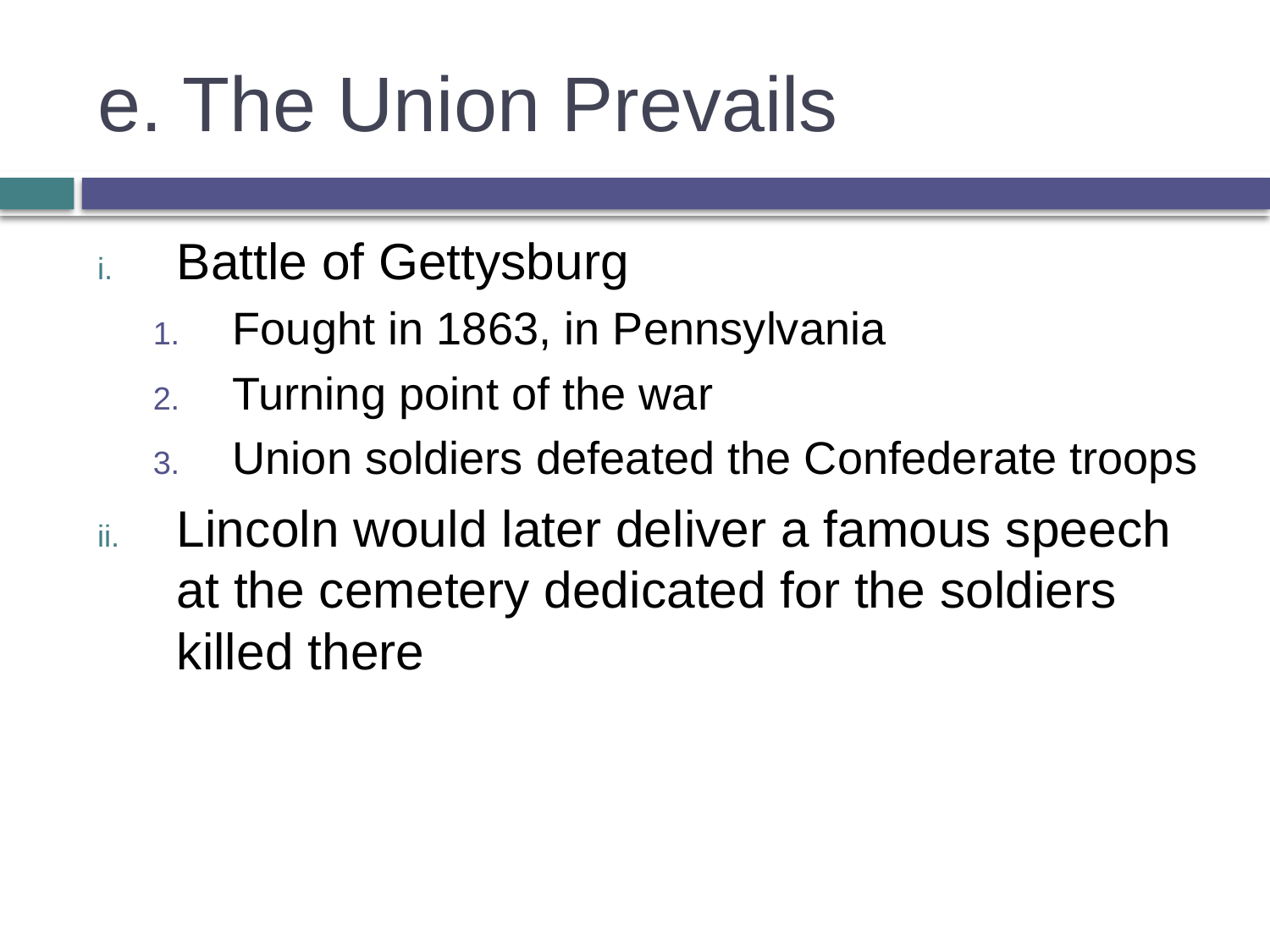

# e. The Union Prevails
Battle of Gettysburg
Fought in 1863, in Pennsylvania
Turning point of the war
Union soldiers defeated the Confederate troops
Lincoln would later deliver a famous speech at the cemetery dedicated for the soldiers killed there